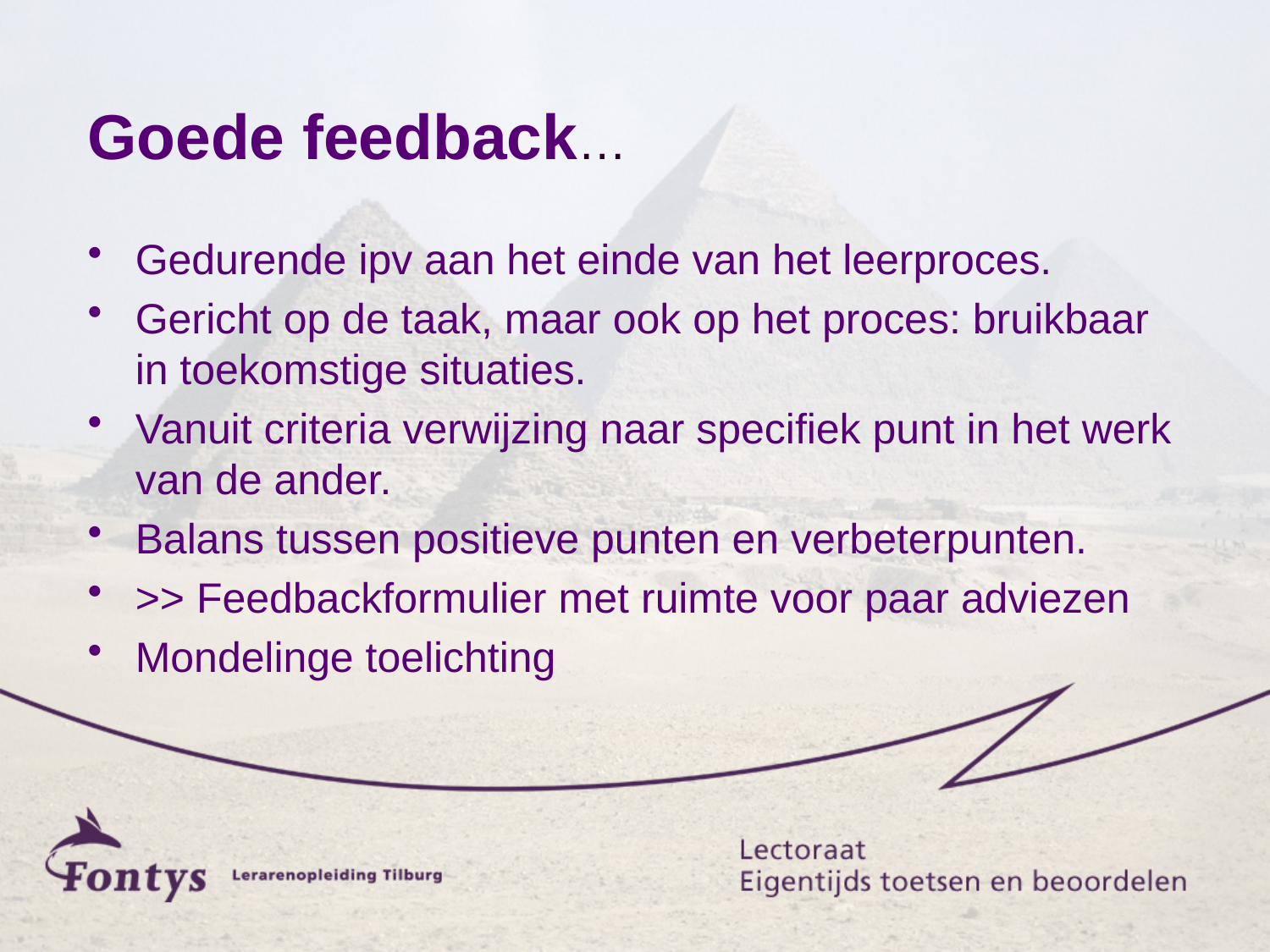

# Goede feedback…
Gedurende ipv aan het einde van het leerproces.
Gericht op de taak, maar ook op het proces: bruikbaar in toekomstige situaties.
Vanuit criteria verwijzing naar specifiek punt in het werk van de ander.
Balans tussen positieve punten en verbeterpunten.
>> Feedbackformulier met ruimte voor paar adviezen
Mondelinge toelichting